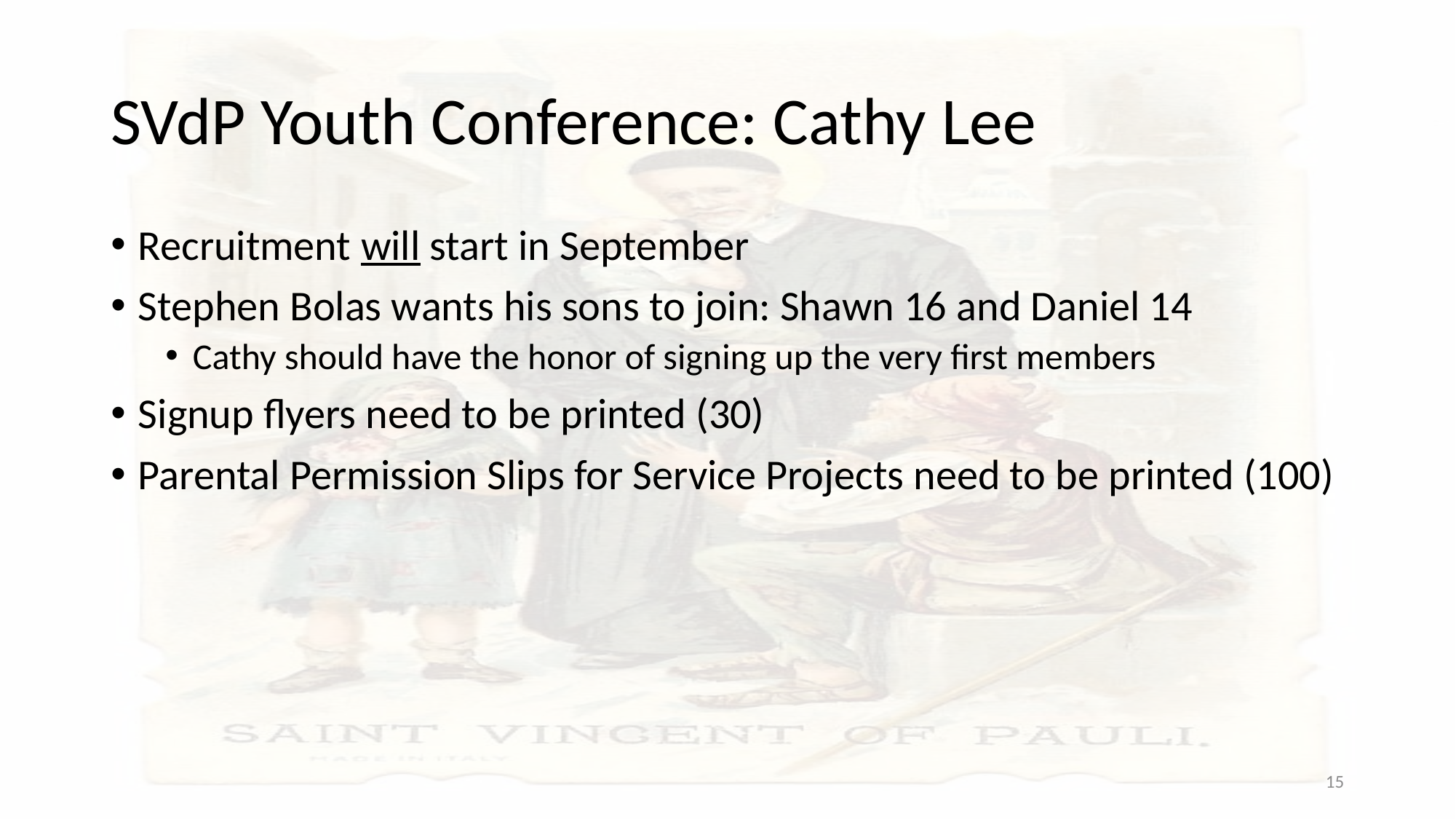

# SVdP Youth Conference: Cathy Lee
Recruitment will start in September
Stephen Bolas wants his sons to join: Shawn 16 and Daniel 14
Cathy should have the honor of signing up the very first members
Signup flyers need to be printed (30)
Parental Permission Slips for Service Projects need to be printed (100)
15